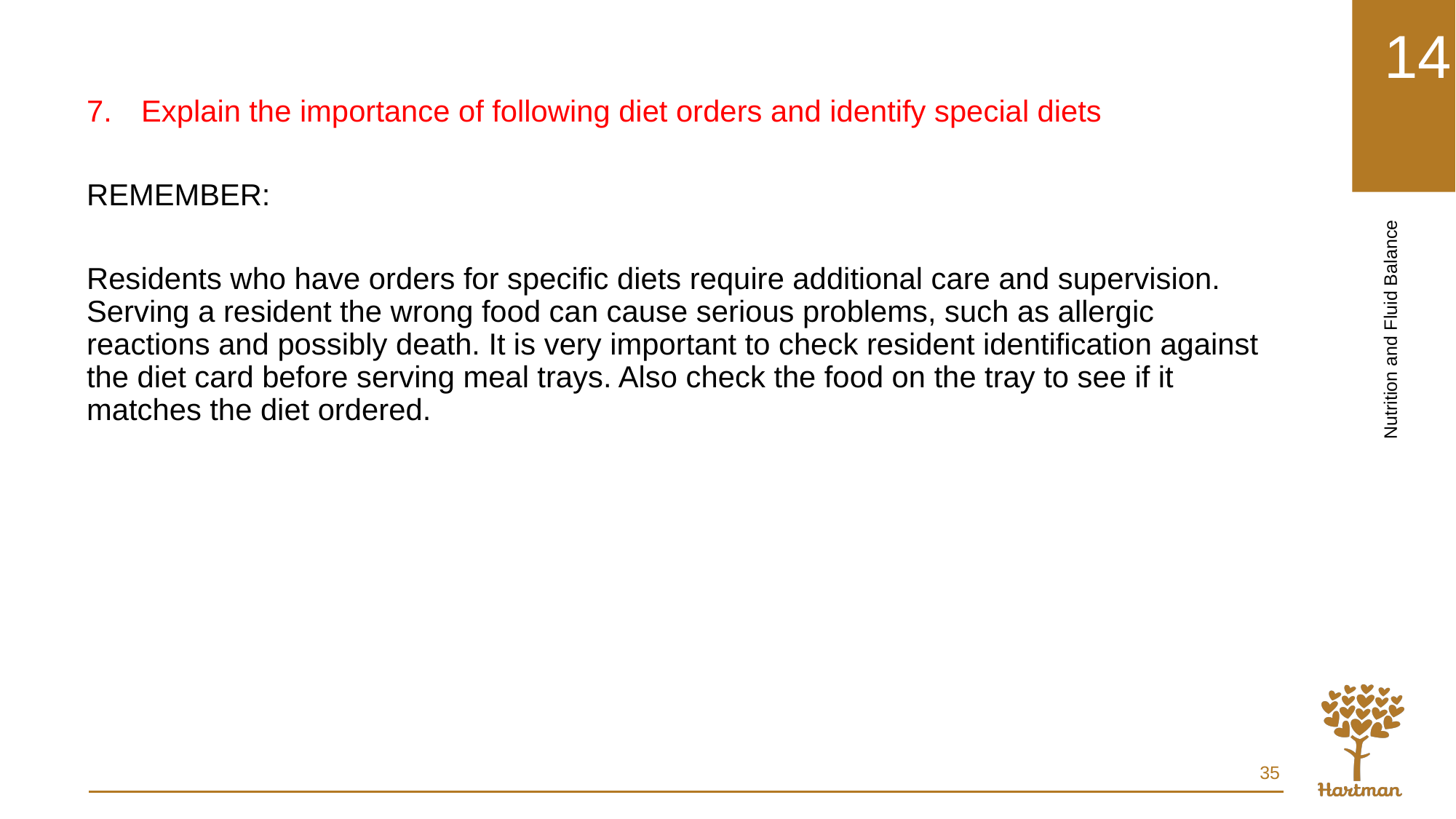

Explain the importance of following diet orders and identify special diets

REMEMBER:

Residents who have orders for specific diets require additional care and supervision. Serving a resident the wrong food can cause serious problems, such as allergic reactions and possibly death. It is very important to check resident identification against the diet card before serving meal trays. Also check the food on the tray to see if it matches the diet ordered.

35